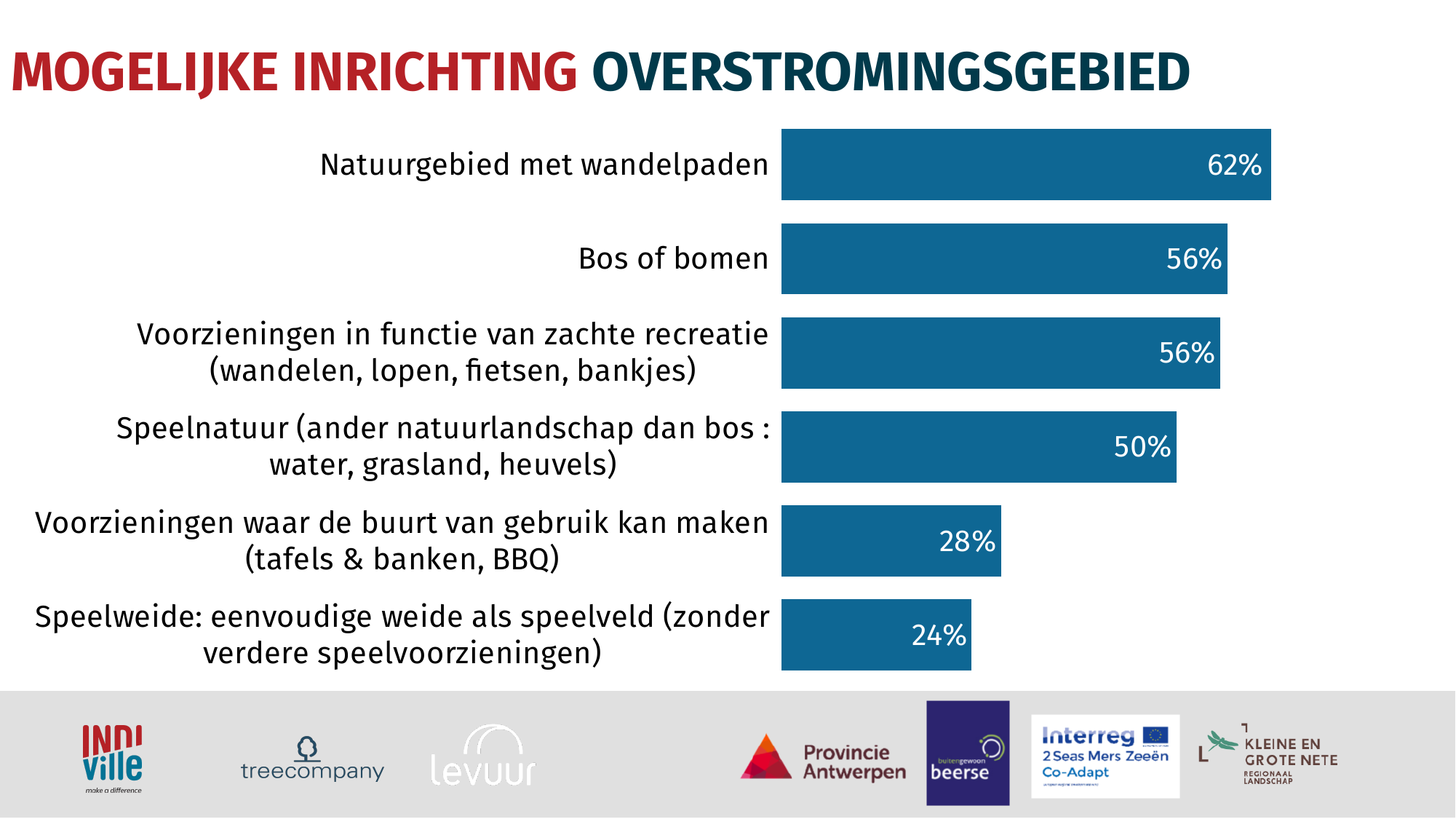

# MOGELIJKE INRICHTING OVERSTROMINGSGEBIED

### Chart

| Category | Totaal |
|---|---|
| Natuurgebied met wandelpaden | 0.6203703703703703 |
| Bos of bomen | 0.5648148148148148 |
| Voorzieningen in functie van zachte recreatie (wandelen, lopen, fietsen, bankjes) | 0.5555555555555556 |
| Speelnatuur (ander natuurlandschap dan bos : water, grasland, heuvels) | 0.5 |
| Voorzieningen waar de buurt van gebruik kan maken (tafels & banken, BBQ) | 0.2777777777777778 |
| Speelweide: eenvoudige weide als speelveld (zonder verdere speelvoorzieningen) | 0.24074074074074073 |